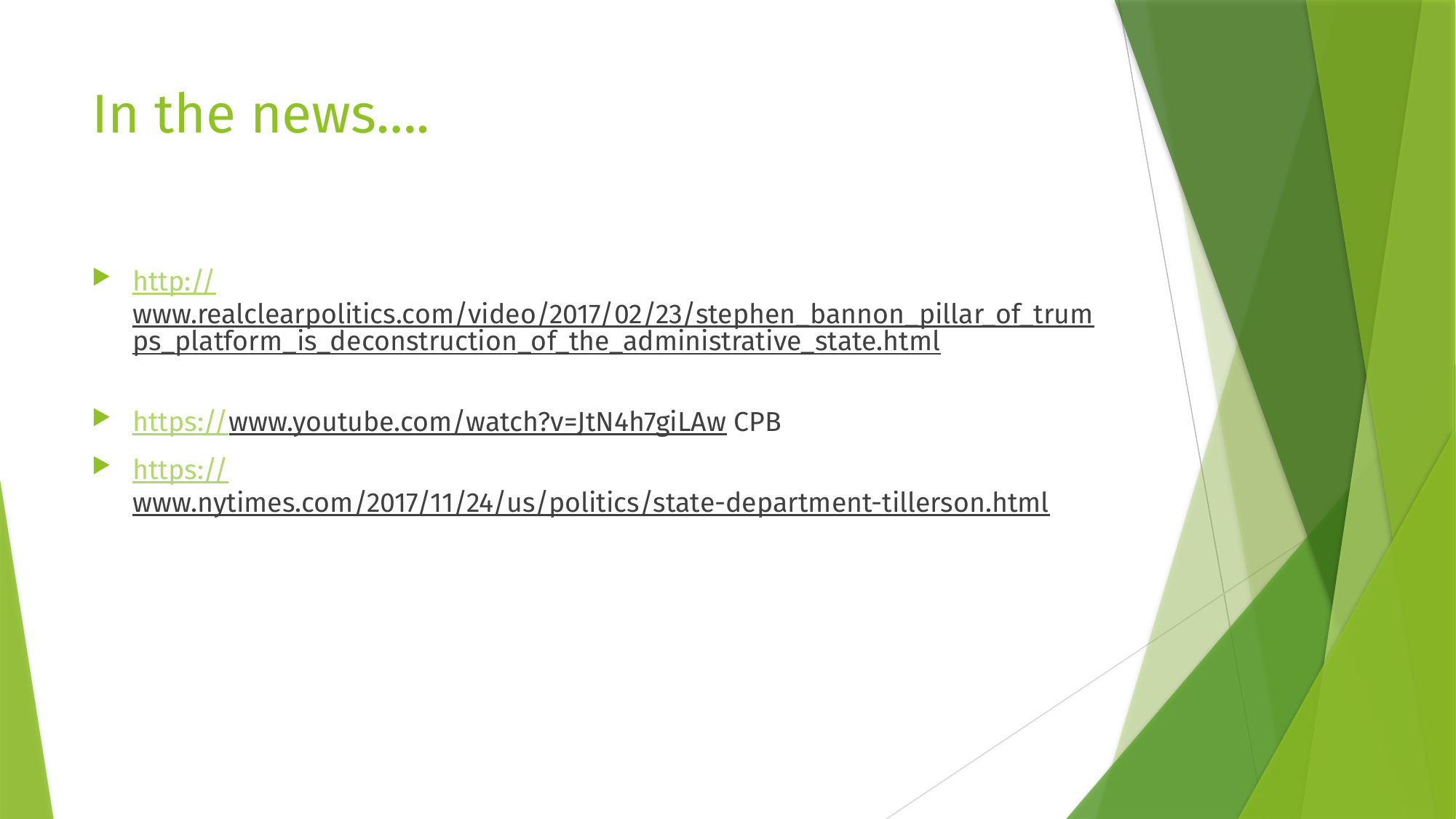

# In the news….
http://www.realclearpolitics.com/video/2017/02/23/stephen_bannon_pillar_of_trumps_platform_is_deconstruction_of_the_administrative_state.html
https://www.youtube.com/watch?v=JtN4h7giLAw CPB
https://www.nytimes.com/2017/11/24/us/politics/state-department-tillerson.html